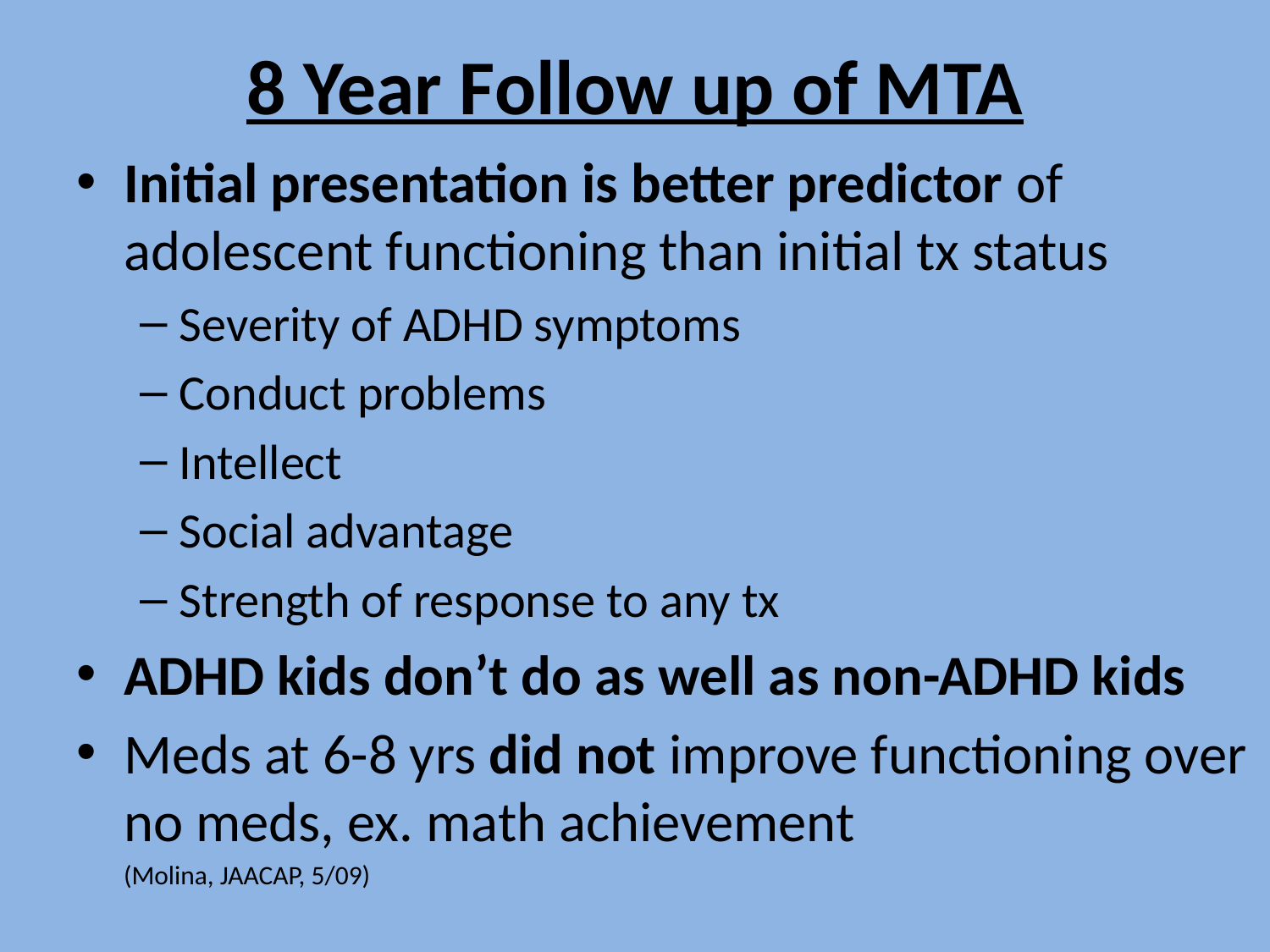

# 8 Year Follow up of MTA
Initial presentation is better predictor of adolescent functioning than initial tx status
Severity of ADHD symptoms
Conduct problems
Intellect
Social advantage
Strength of response to any tx
ADHD kids don’t do as well as non-ADHD kids
Meds at 6-8 yrs did not improve functioning over no meds, ex. math achievement
        (Molina, JAACAP, 5/09)